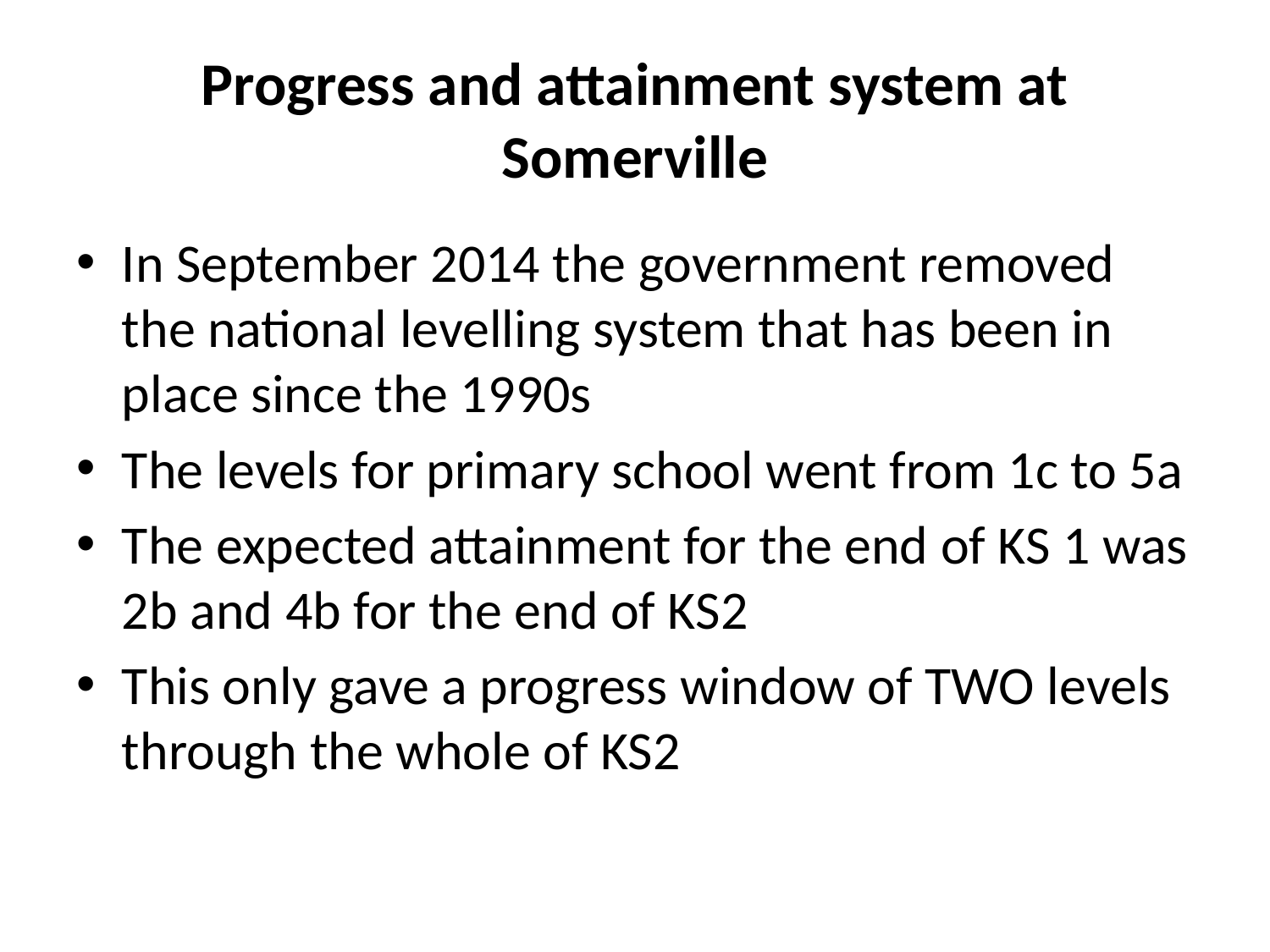

# Progress and attainment system at Somerville
In September 2014 the government removed the national levelling system that has been in place since the 1990s
The levels for primary school went from 1c to 5a
The expected attainment for the end of KS 1 was 2b and 4b for the end of KS2
This only gave a progress window of TWO levels through the whole of KS2